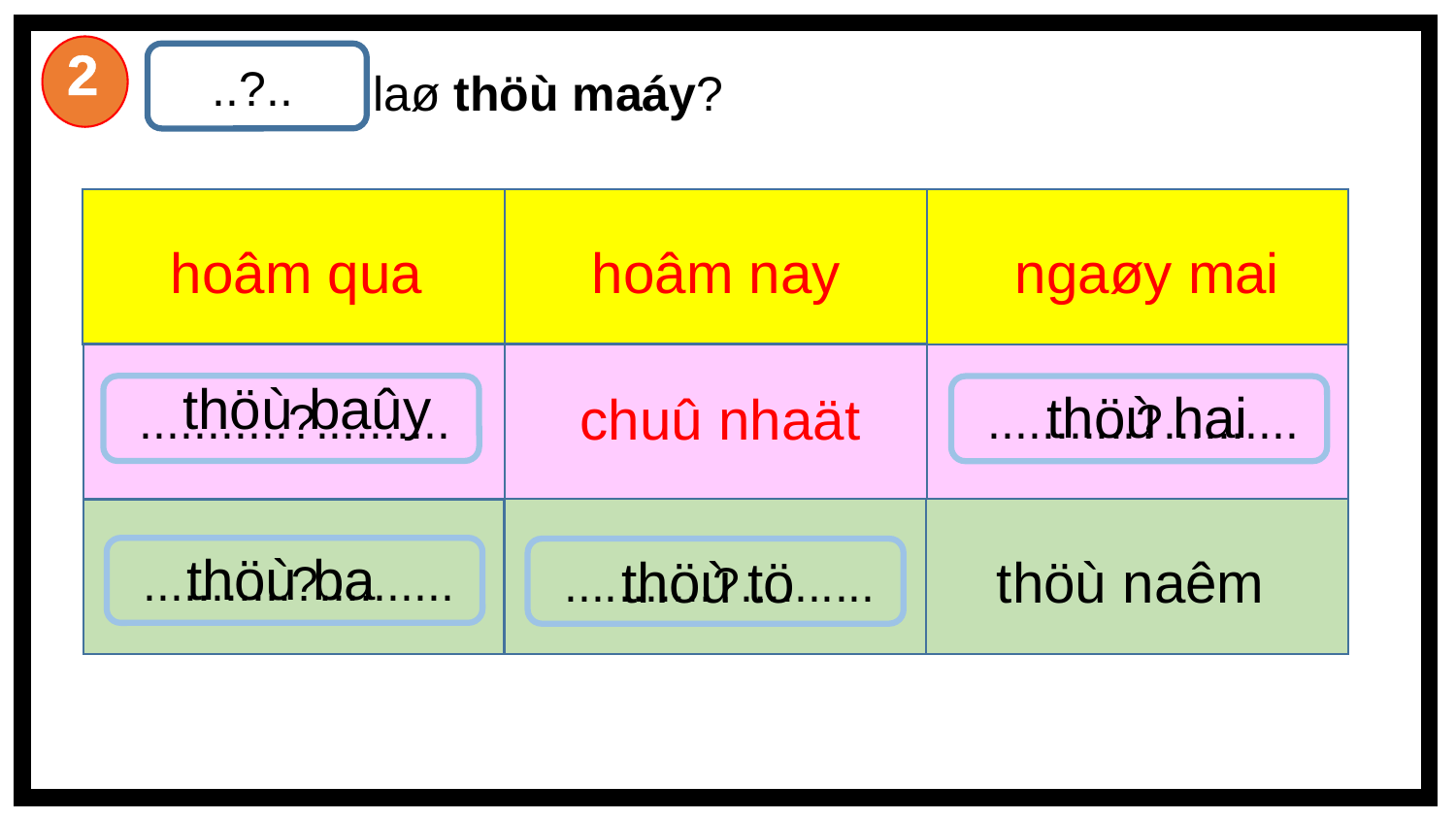

2

..?..
laø thöù maáy?

hoâm nay

hoâm qua

ngaøy mai

thöù baûy

thöù hai

...........?..........

...........?..........
chuû nhaät

thöù ba

...........?..........

...........?..........
thöù tö
thöù naêm